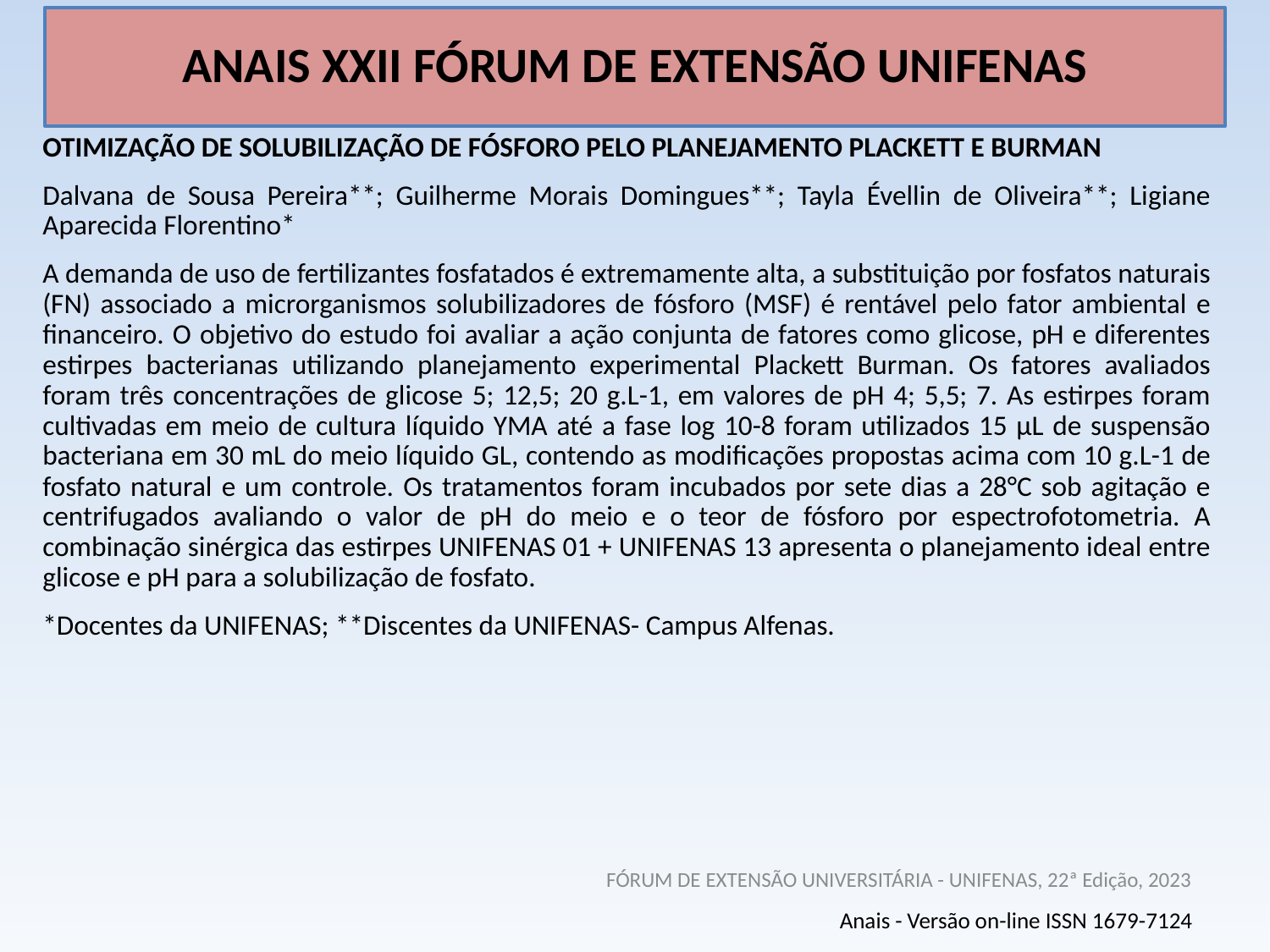

# ANAIS XXII FÓRUM DE EXTENSÃO UNIFENAS
OTIMIZAÇÃO DE SOLUBILIZAÇÃO DE FÓSFORO PELO PLANEJAMENTO PLACKETT E BURMAN
Dalvana de Sousa Pereira**; Guilherme Morais Domingues**; Tayla Évellin de Oliveira**; Ligiane Aparecida Florentino*
A demanda de uso de fertilizantes fosfatados é extremamente alta, a substituição por fosfatos naturais (FN) associado a microrganismos solubilizadores de fósforo (MSF) é rentável pelo fator ambiental e financeiro. O objetivo do estudo foi avaliar a ação conjunta de fatores como glicose, pH e diferentes estirpes bacterianas utilizando planejamento experimental Plackett Burman. Os fatores avaliados foram três concentrações de glicose 5; 12,5; 20 g.L-1, em valores de pH 4; 5,5; 7. As estirpes foram cultivadas em meio de cultura líquido YMA até a fase log 10-8 foram utilizados 15 µL de suspensão bacteriana em 30 mL do meio líquido GL, contendo as modificações propostas acima com 10 g.L-1 de fosfato natural e um controle. Os tratamentos foram incubados por sete dias a 28°C sob agitação e centrifugados avaliando o valor de pH do meio e o teor de fósforo por espectrofotometria. A combinação sinérgica das estirpes UNIFENAS 01 + UNIFENAS 13 apresenta o planejamento ideal entre glicose e pH para a solubilização de fosfato.
*Docentes da UNIFENAS; **Discentes da UNIFENAS- Campus Alfenas.

FÓRUM DE EXTENSÃO UNIVERSITÁRIA - UNIFENAS, 22ª Edição, 2023
Anais - Versão on-line ISSN 1679-7124